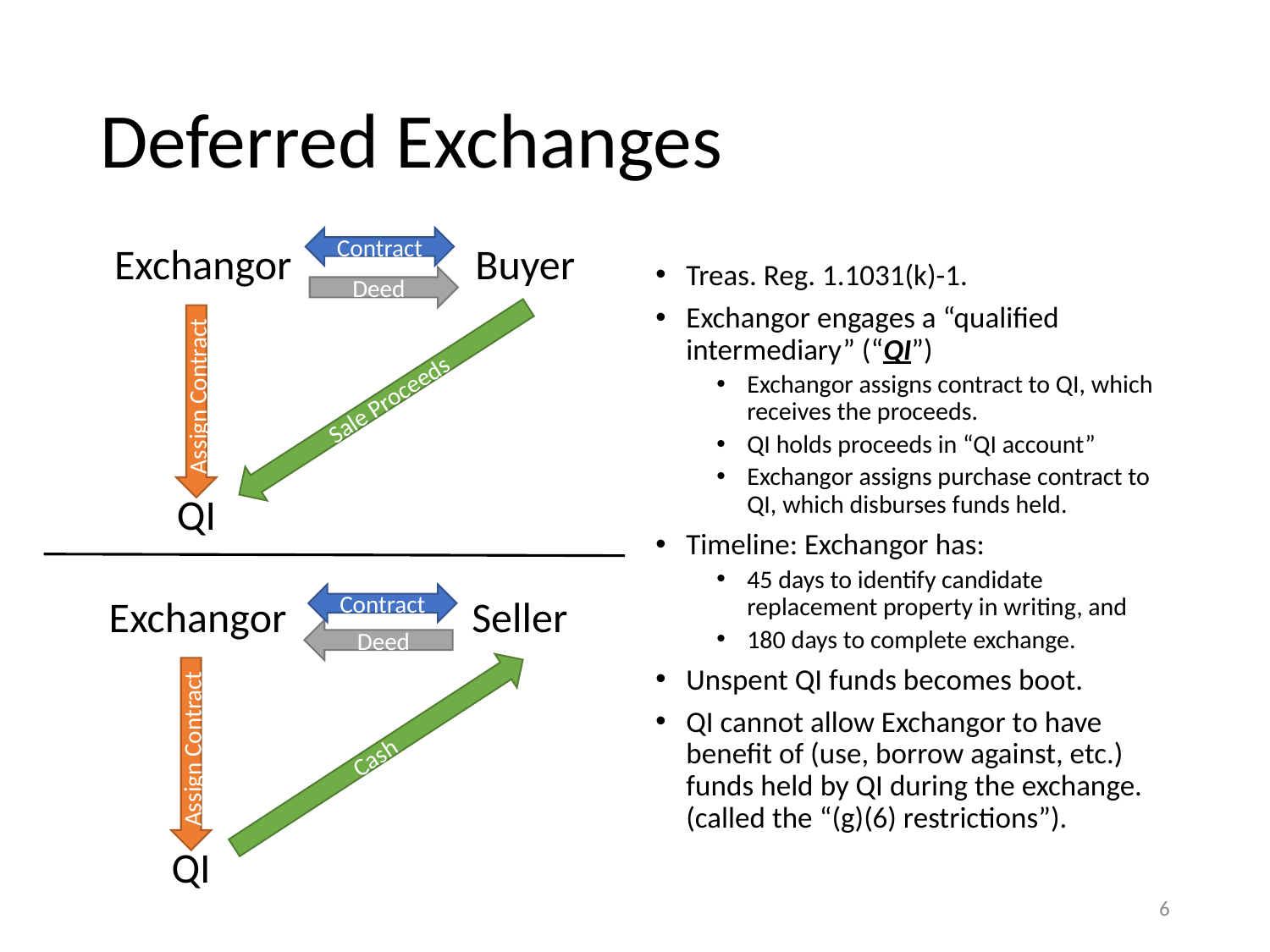

# Deferred Exchanges
Contract
Buyer
Exchangor
Treas. Reg. 1.1031(k)-1.
Exchangor engages a “qualified intermediary” (“QI”)
Exchangor assigns contract to QI, which receives the proceeds.
QI holds proceeds in “QI account”
Exchangor assigns purchase contract to QI, which disburses funds held.
Timeline: Exchangor has:
45 days to identify candidate replacement property in writing, and
180 days to complete exchange.
Unspent QI funds becomes boot.
QI cannot allow Exchangor to have benefit of (use, borrow against, etc.) funds held by QI during the exchange. (called the “(g)(6) restrictions”).

Deed
Sale Proceeds
Assign Contract
QI
Seller
Exchangor
Contract
Deed
Cash
Assign Contract
QI
6